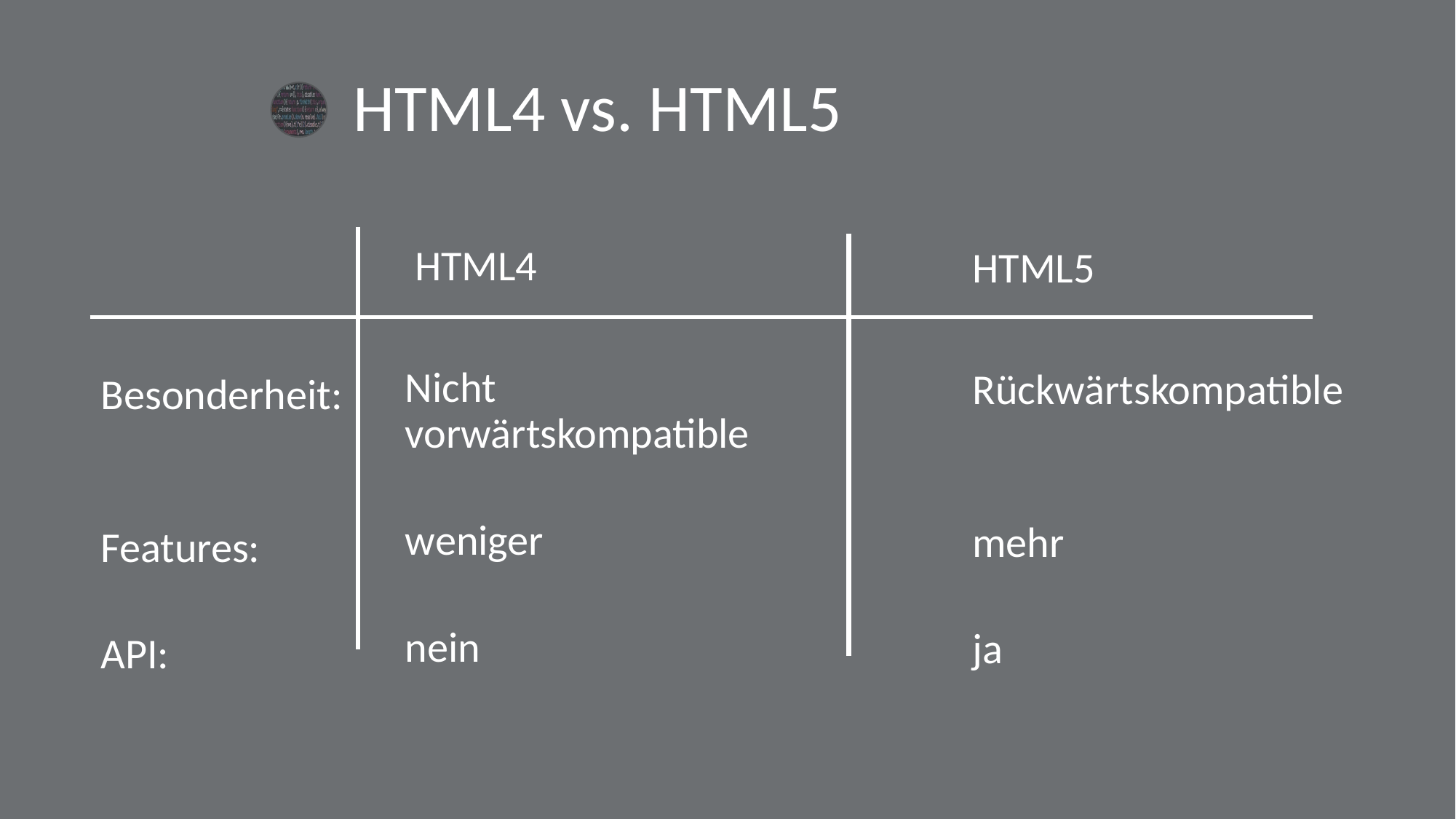

# HTML4 vs. HTML5

 HTML4

Nicht vorwärtskompatible
weniger
nein

Besonderheit:
Features:
API:
HTML5

Rückwärtskompatible
mehr
ja